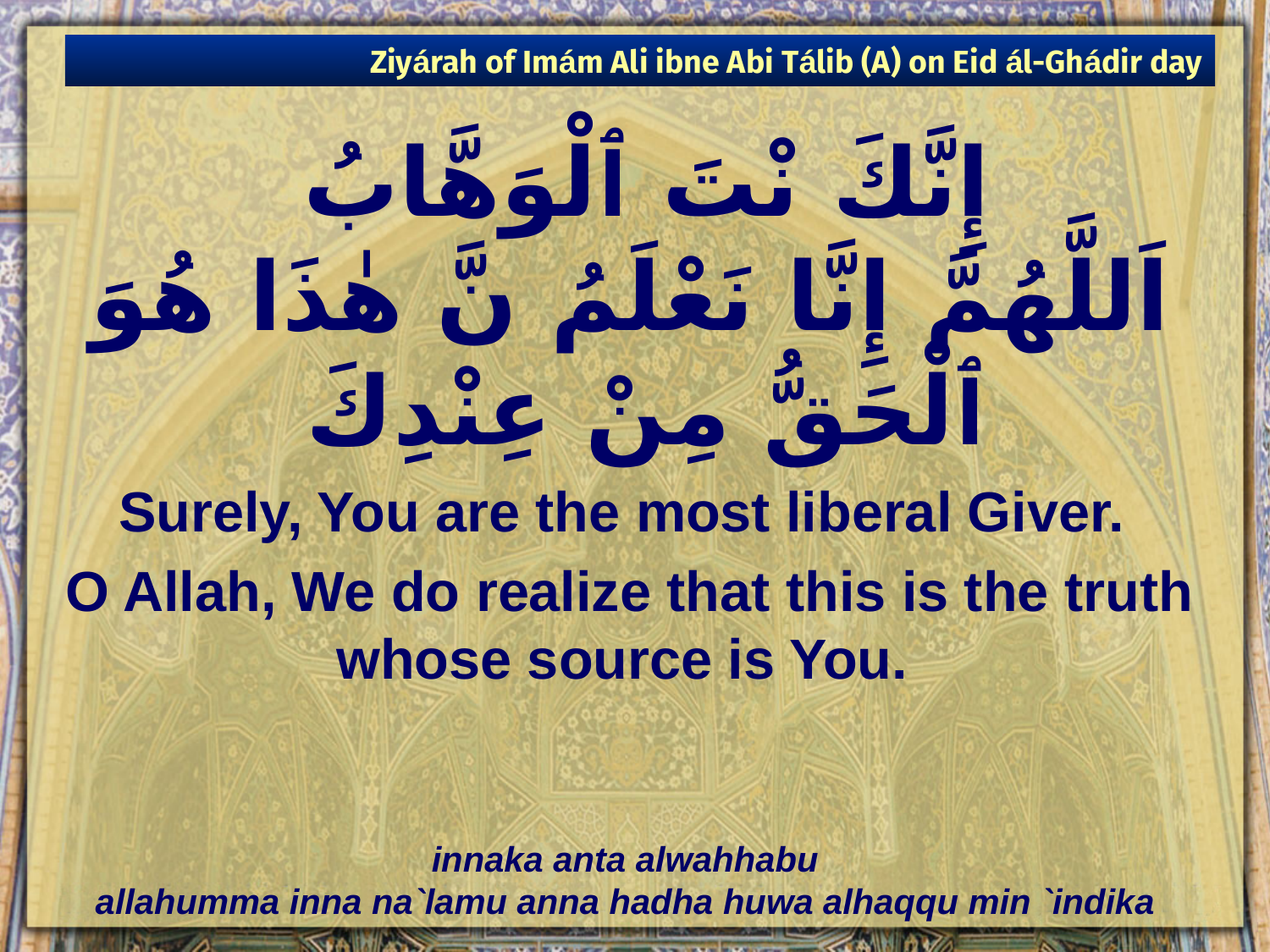

Ziyárah of Imám Ali ibne Abi Tálib (A) on Eid ál-Ghádir day
# إِنَّكَ نْتَ ٱلْوَهَّابُ اَللَّهُمَّ إِنَّا نَعْلَمُ نَّ هٰذَا هُوَ ٱلْحَقُّ مِنْ عِنْدِكَ
Surely, You are the most liberal Giver.
O Allah, We do realize that this is the truth whose source is You.
innaka anta alwahhabu
allahumma inna na`lamu anna hadha huwa alhaqqu min `indika